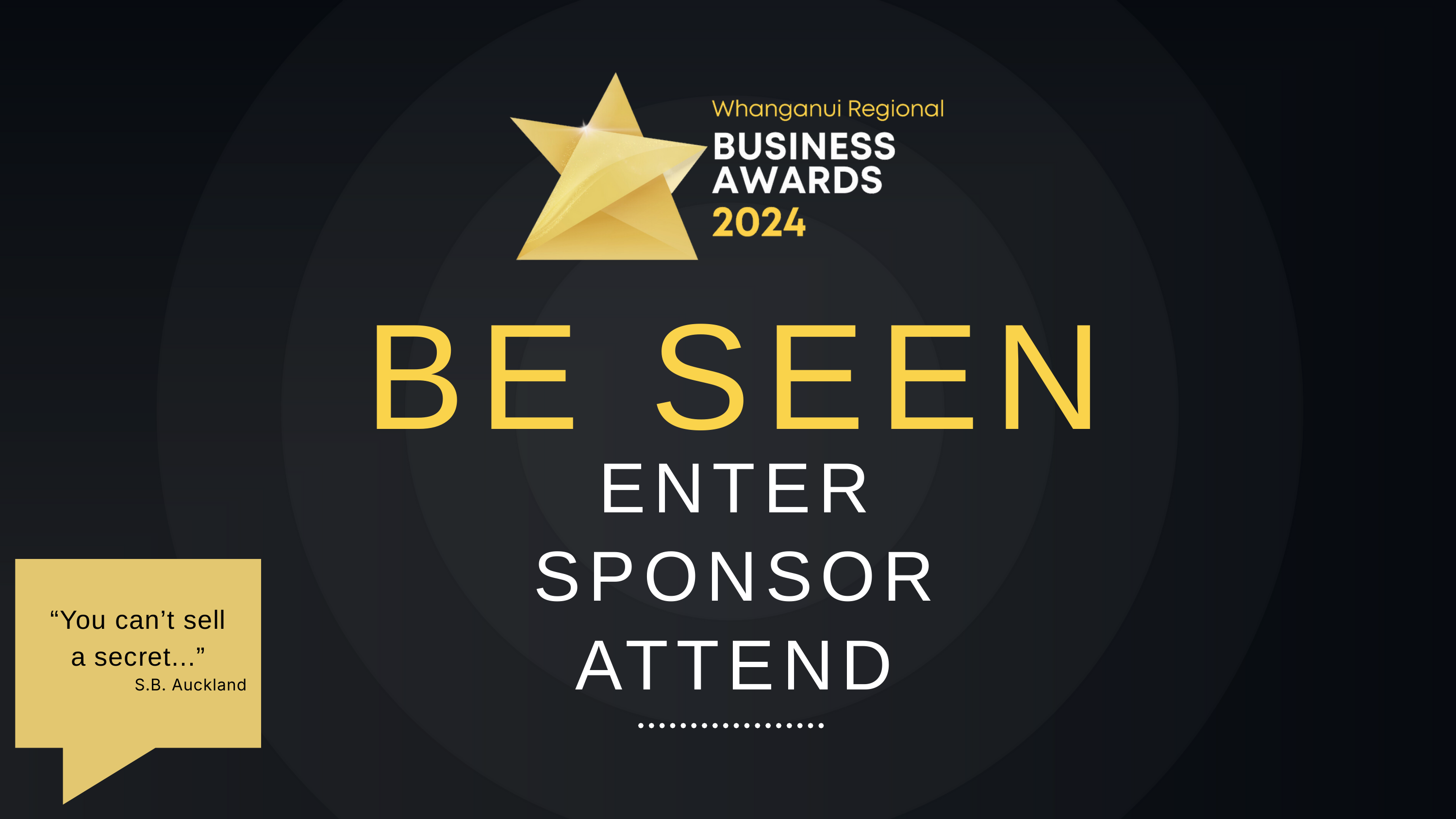

BE SEEN
ENTER
SPONSOR
ATTEND

“You can’t sell
a secret...”
S.B. Auckland